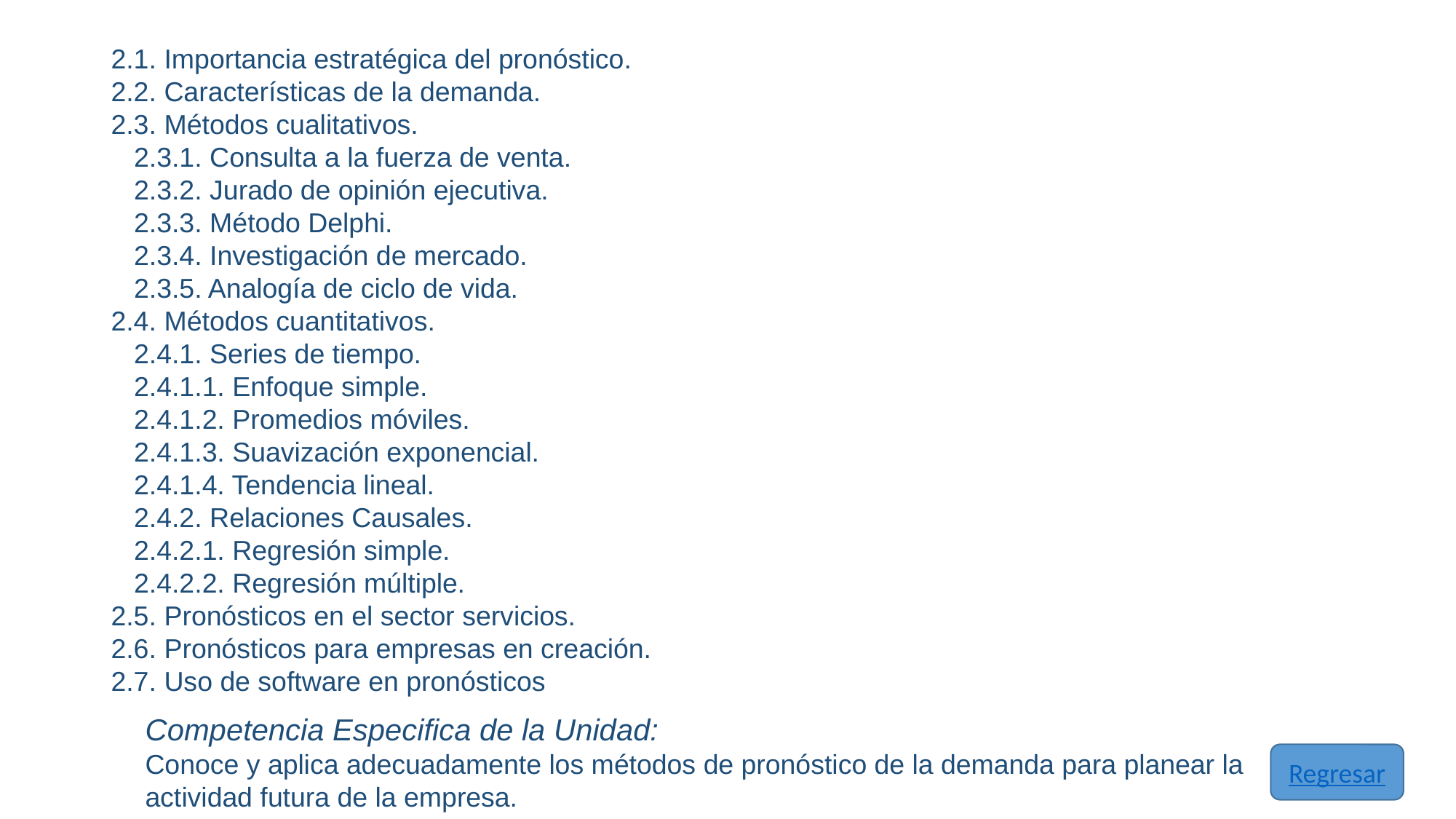

2.1. Importancia estratégica del pronóstico.
2.2. Características de la demanda.
2.3. Métodos cualitativos.
   2.3.1. Consulta a la fuerza de venta.
   2.3.2. Jurado de opinión ejecutiva.
   2.3.3. Método Delphi.
   2.3.4. Investigación de mercado.
   2.3.5. Analogía de ciclo de vida.
2.4. Métodos cuantitativos.
   2.4.1. Series de tiempo.
   2.4.1.1. Enfoque simple.
   2.4.1.2. Promedios móviles.
   2.4.1.3. Suavización exponencial.
   2.4.1.4. Tendencia lineal.
   2.4.2. Relaciones Causales.
   2.4.2.1. Regresión simple.
   2.4.2.2. Regresión múltiple.
2.5. Pronósticos en el sector servicios.
2.6. Pronósticos para empresas en creación.
2.7. Uso de software en pronósticos
Competencia Especifica de la Unidad:
Conoce y aplica adecuadamente los métodos de pronóstico de la demanda para planear la
actividad futura de la empresa.
Regresar